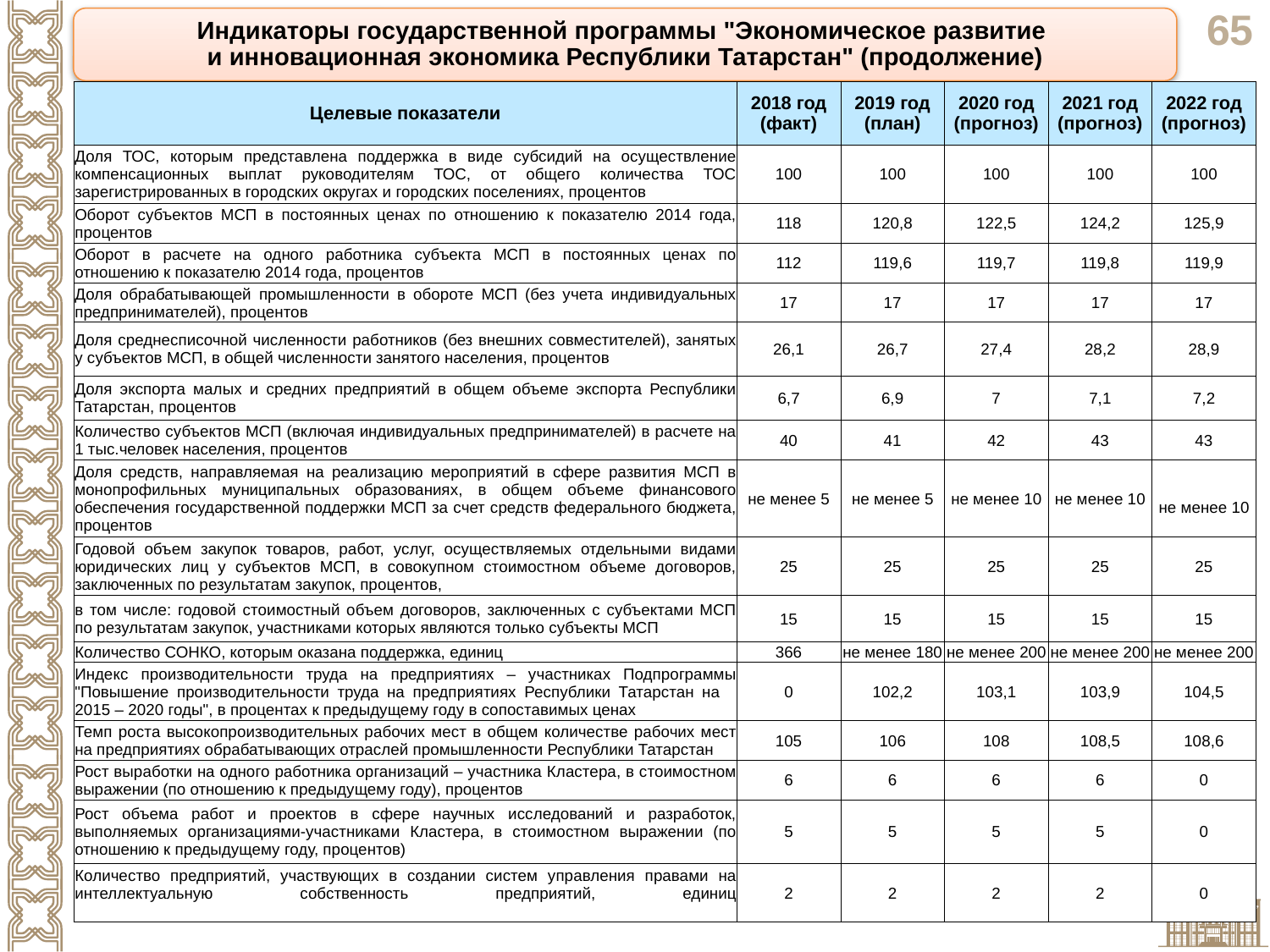

Индикаторы государственной программы "Экономическое развитие
и инновационная экономика Республики Татарстан" (продолжение)
| Целевые показатели | 2018 год (факт) | 2019 год (план) | 2020 год (прогноз) | 2021 год (прогноз) | 2022 год (прогноз) |
| --- | --- | --- | --- | --- | --- |
| Доля ТОС, которым представлена поддержка в виде субсидий на осуществление компенсационных выплат руководителям ТОС, от общего количества ТОС зарегистрированных в городских округах и городских поселениях, процентов | 100 | 100 | 100 | 100 | 100 |
| Оборот субъектов МСП в постоянных ценах по отношению к показателю 2014 года, процентов | 118 | 120,8 | 122,5 | 124,2 | 125,9 |
| Оборот в расчете на одного работника субъекта МСП в постоянных ценах по отношению к показателю 2014 года, процентов | 112 | 119,6 | 119,7 | 119,8 | 119,9 |
| Доля обрабатывающей промышленности в обороте МСП (без учета индивидуальных предпринимателей), процентов | 17 | 17 | 17 | 17 | 17 |
| Доля среднесписочной численности работников (без внешних совместителей), занятых у субъектов МСП, в общей численности занятого населения, процентов | 26,1 | 26,7 | 27,4 | 28,2 | 28,9 |
| Доля экспорта малых и средних предприятий в общем объеме экспорта Республики Татарстан, процентов | 6,7 | 6,9 | 7 | 7,1 | 7,2 |
| Количество субъектов МСП (включая индивидуальных предпринимателей) в расчете на 1 тыс.человек населения, процентов | 40 | 41 | 42 | 43 | 43 |
| Доля средств, направляемая на реализацию мероприятий в сфере развития МСП в монопрофильных муниципальных образованиях, в общем объеме финансового обеспечения государственной поддержки МСП за счет средств федерального бюджета, процентов | не менее 5 | не менее 5 | не менее 10 | не менее 10 | не менее 10 |
| Годовой объем закупок товаров, работ, услуг, осуществляемых отдельными видами юридических лиц у субъектов МСП, в совокупном стоимостном объеме договоров, заключенных по результатам закупок, процентов, | 25 | 25 | 25 | 25 | 25 |
| в том числе: годовой стоимостный объем договоров, заключенных с субъектами МСП по результатам закупок, участниками которых являются только субъекты МСП | 15 | 15 | 15 | 15 | 15 |
| Количество СОНКО, которым оказана поддержка, единиц | 366 | не менее 180 | не менее 200 | не менее 200 | не менее 200 |
| Индекс производительности труда на предприятиях – участниках Подпрограммы "Повышение производительности труда на предприятиях Республики Татарстан на 2015 – 2020 годы", в процентах к предыдущему году в сопоставимых ценах | 0 | 102,2 | 103,1 | 103,9 | 104,5 |
| Темп роста высокопроизводительных рабочих мест в общем количестве рабочих мест на предприятиях обрабатывающих отраслей промышленности Республики Татарстан | 105 | 106 | 108 | 108,5 | 108,6 |
| Рост выработки на одного работника организаций – участника Кластера, в стоимостном выражении (по отношению к предыдущему году), процентов | 6 | 6 | 6 | 6 | 0 |
| Рост объема работ и проектов в сфере научных исследований и разработок, выполняемых организациями-участниками Кластера, в стоимостном выражении (по отношению к предыдущему году, процентов) | 5 | 5 | 5 | 5 | 0 |
| Количество предприятий, участвующих в создании систем управления правами на интеллектуальную собственность предприятий, единиц | 2 | 2 | 2 | 2 | 0 |